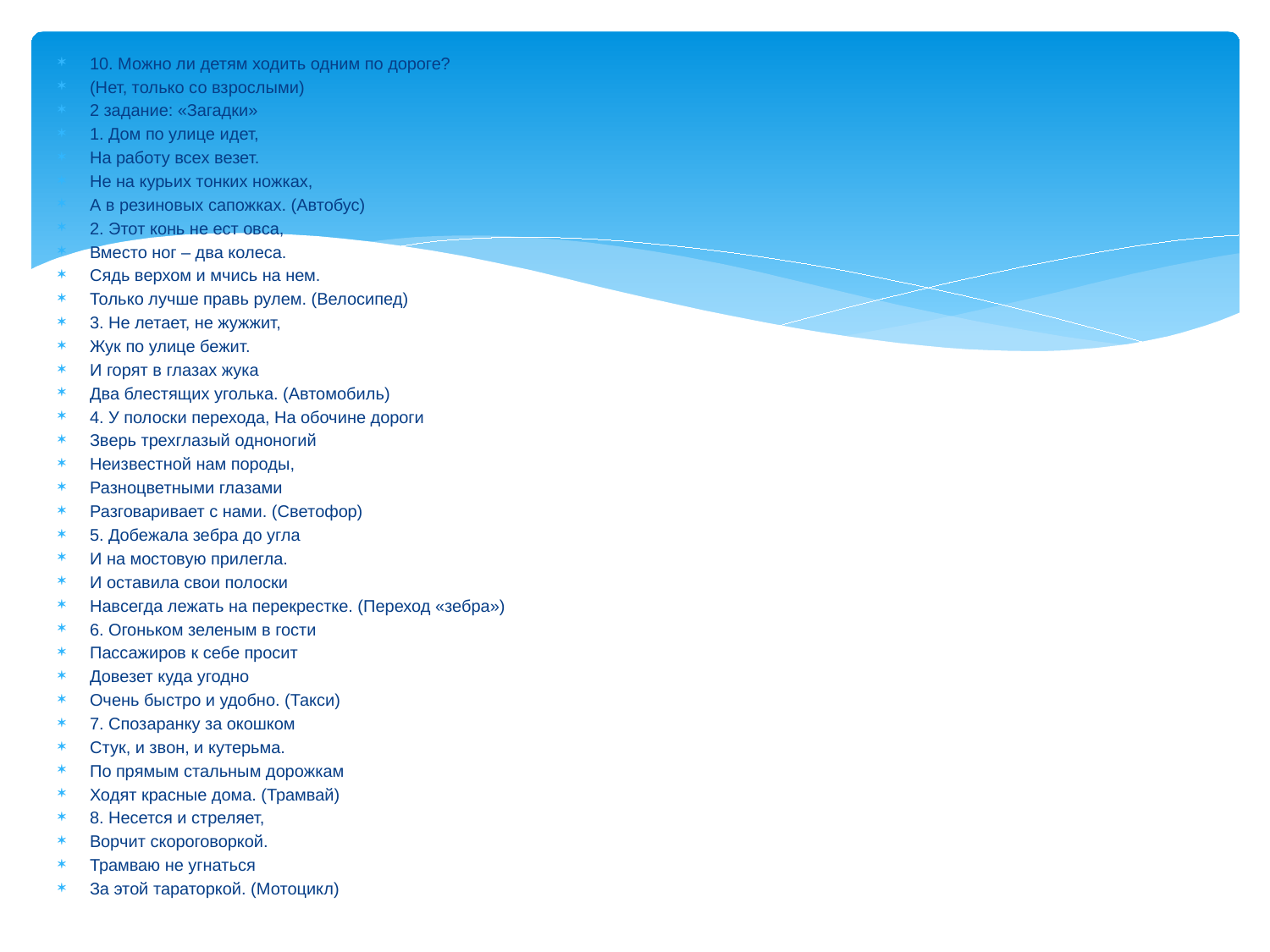

10. Можно ли детям ходить одним по дороге?
(Нет, только со взрослыми)
2 задание: «Загадки»
1. Дом по улице идет,
На работу всех везет.
Не на курьих тонких ножках,
А в резиновых сапожках. (Автобус)
2. Этот конь не ест овса,
Вместо ног – два колеса.
Сядь верхом и мчись на нем.
Только лучше правь рулем. (Велосипед)
3. Не летает, не жужжит,
Жук по улице бежит.
И горят в глазах жука
Два блестящих уголька. (Автомобиль)
4. У полоски перехода, На обочине дороги
Зверь трехглазый одноногий
Неизвестной нам породы,
Разноцветными глазами
Разговаривает с нами. (Светофор)
5. Добежала зебра до угла
И на мостовую прилегла.
И оставила свои полоски
Навсегда лежать на перекрестке. (Переход «зебра»)
6. Огоньком зеленым в гости
Пассажиров к себе просит
Довезет куда угодно
Очень быстро и удобно. (Такси)
7. Спозаранку за окошком
Стук, и звон, и кутерьма.
По прямым стальным дорожкам
Ходят красные дома. (Трамвай)
8. Несется и стреляет,
Ворчит скороговоркой.
Трамваю не угнаться
За этой тараторкой. (Мотоцикл)